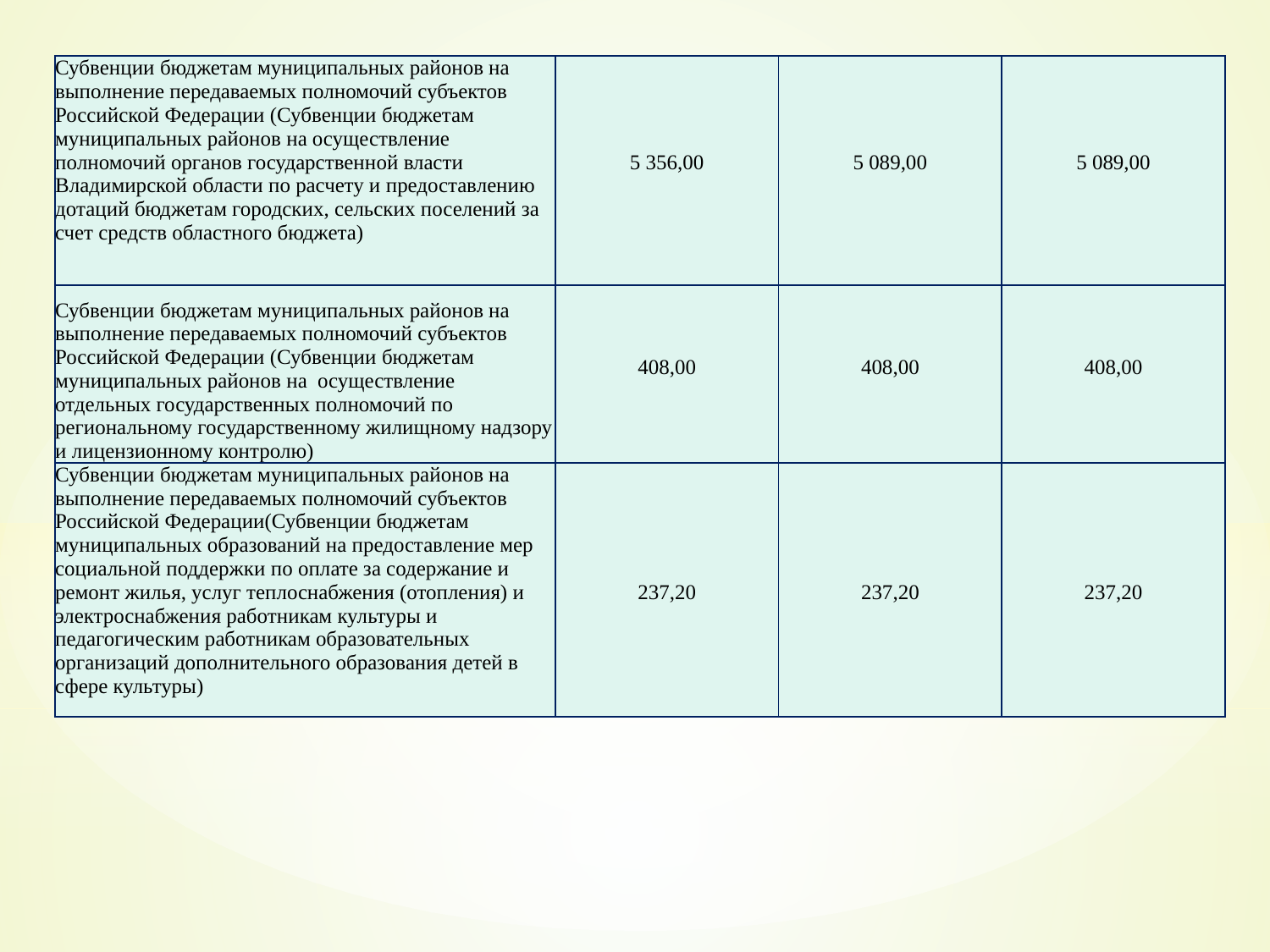

| Субвенции бюджетам муниципальных районов на выполнение передаваемых полномочий субъектов Российской Федерации (Субвенции бюджетам муниципальных районов на осуществление полномочий органов государственной власти Владимирской области по расчету и предоставлению дотаций бюджетам городских, сельских поселений за счет средств областного бюджета) | 5 356,00 | 5 089,00 | 5 089,00 |
| --- | --- | --- | --- |
| Субвенции бюджетам муниципальных районов на выполнение передаваемых полномочий субъектов Российской Федерации (Субвенции бюджетам муниципальных районов на осуществление отдельных государственных полномочий по региональному государственному жилищному надзору и лицензионному контролю) | 408,00 | 408,00 | 408,00 |
| Субвенции бюджетам муниципальных районов на выполнение передаваемых полномочий субъектов Российской Федерации(Субвенции бюджетам муниципальных образований на предоставление мер социальной поддержки по оплате за содержание и ремонт жилья, услуг теплоснабжения (отопления) и электроснабжения работникам культуры и педагогическим работникам образовательных организаций дополнительного образования детей в сфере культуры) | 237,20 | 237,20 | 237,20 |